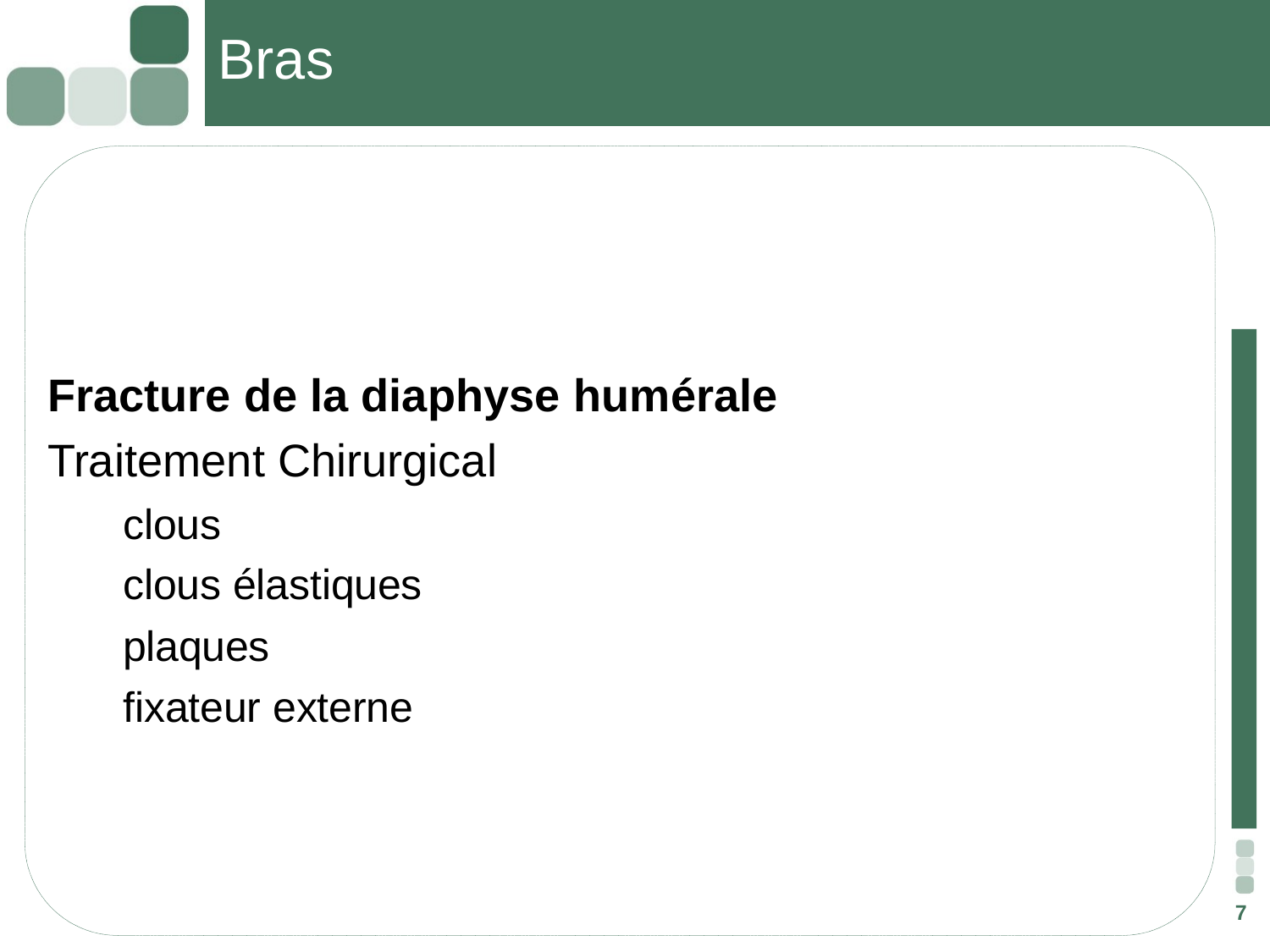

# Bras

Fracture de la diaphyse humérale
Traitement Chirurgical
 clous
 clous élastiques
 plaques
 fixateur externe
7